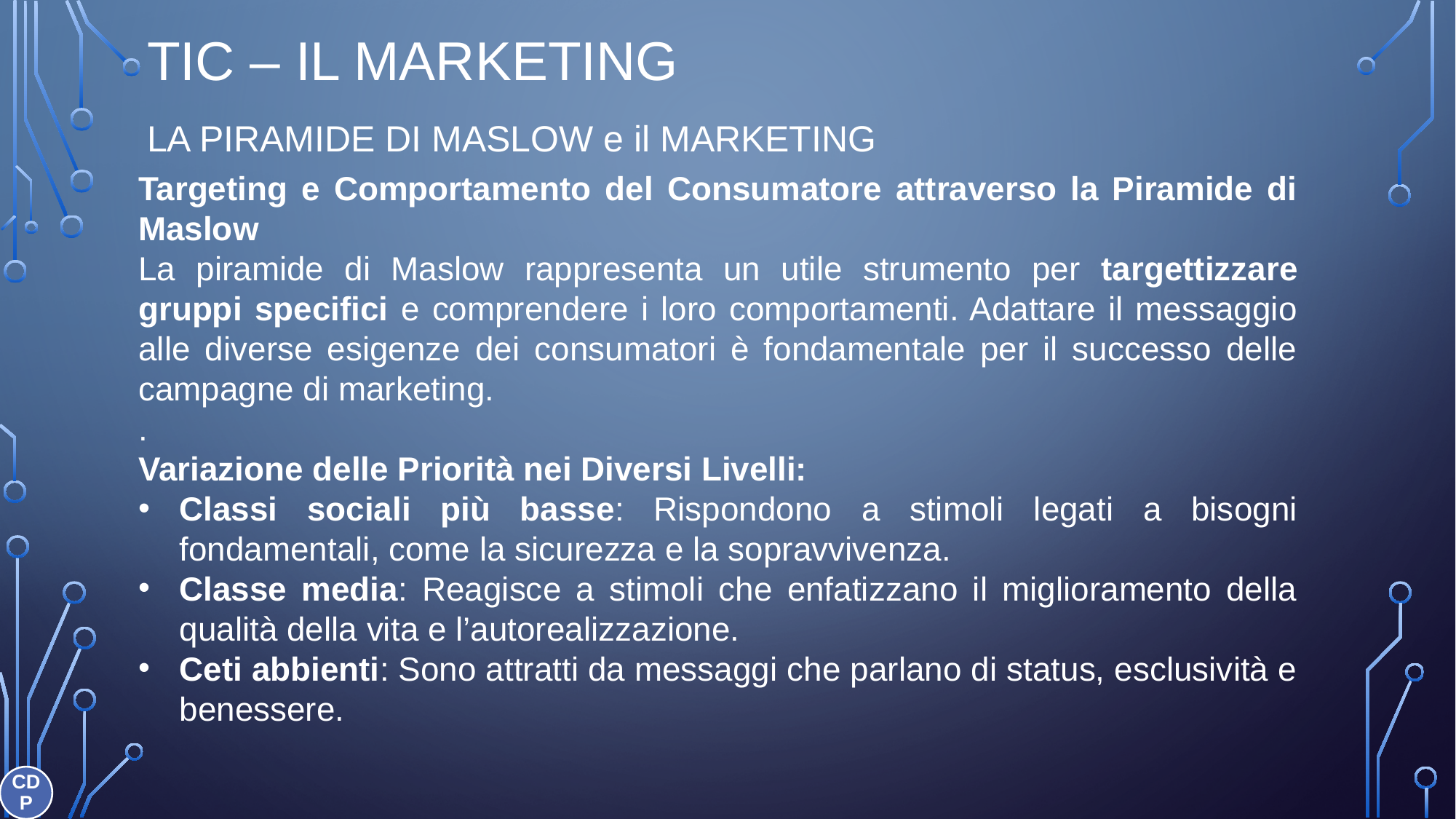

# TIC – IL MARKETING
LA PIRAMIDE DI MASLOW e il MARKETING
Targeting e Comportamento del Consumatore attraverso la Piramide di Maslow
La piramide di Maslow rappresenta un utile strumento per targettizzare gruppi specifici e comprendere i loro comportamenti. Adattare il messaggio alle diverse esigenze dei consumatori è fondamentale per il successo delle campagne di marketing.
.
Variazione delle Priorità nei Diversi Livelli:
Classi sociali più basse: Rispondono a stimoli legati a bisogni fondamentali, come la sicurezza e la sopravvivenza.
Classe media: Reagisce a stimoli che enfatizzano il miglioramento della qualità della vita e l’autorealizzazione.
Ceti abbienti: Sono attratti da messaggi che parlano di status, esclusività e benessere.

CDP